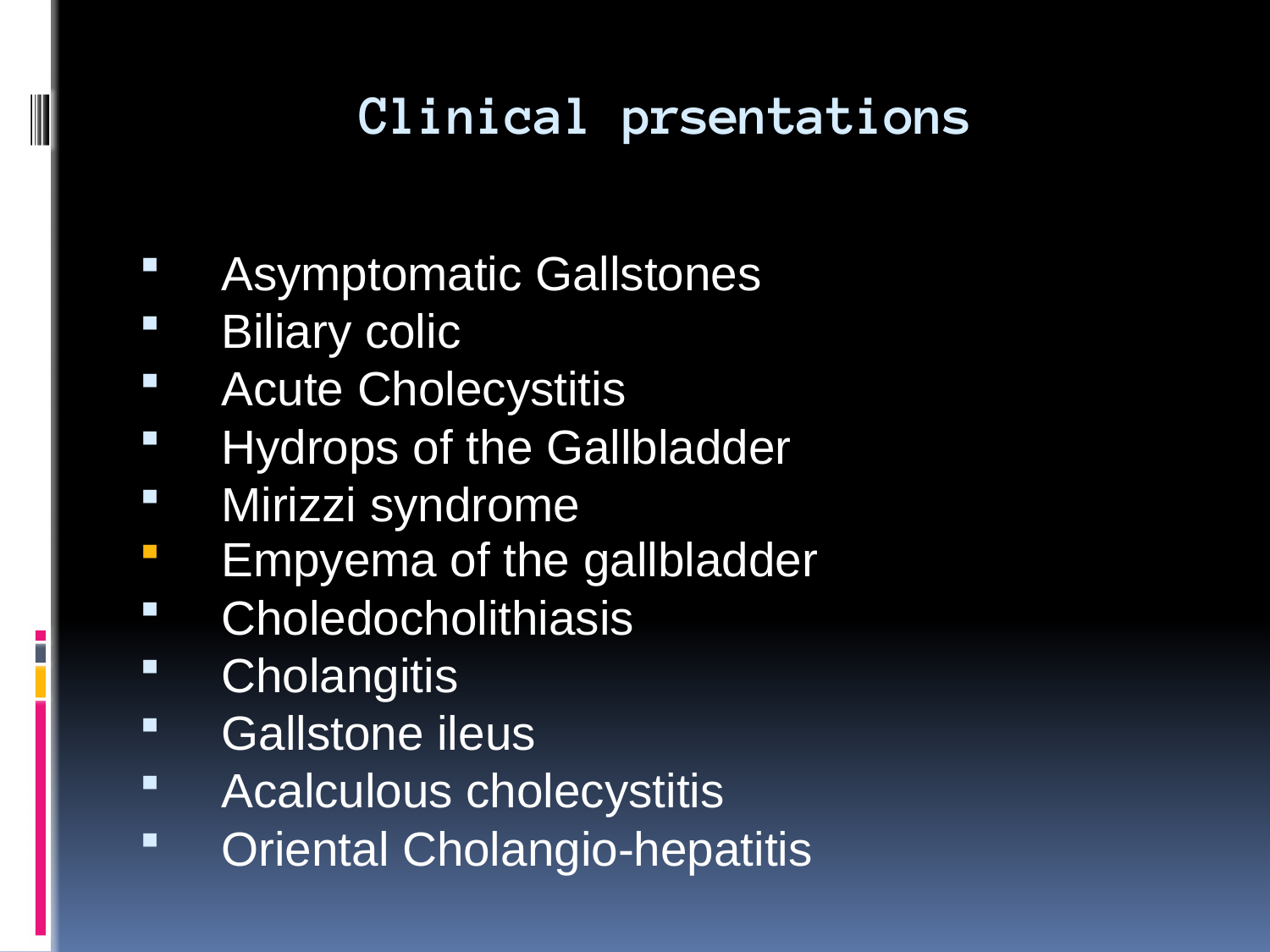

# Clinical prsentations
Asymptomatic Gallstones
Biliary colic
Acute Cholecystitis
Hydrops of the Gallbladder
Mirizzi syndrome
Empyema of the gallbladder
Choledocholithiasis
Cholangitis
Gallstone ileus
Acalculous cholecystitis
Oriental Cholangio-hepatitis